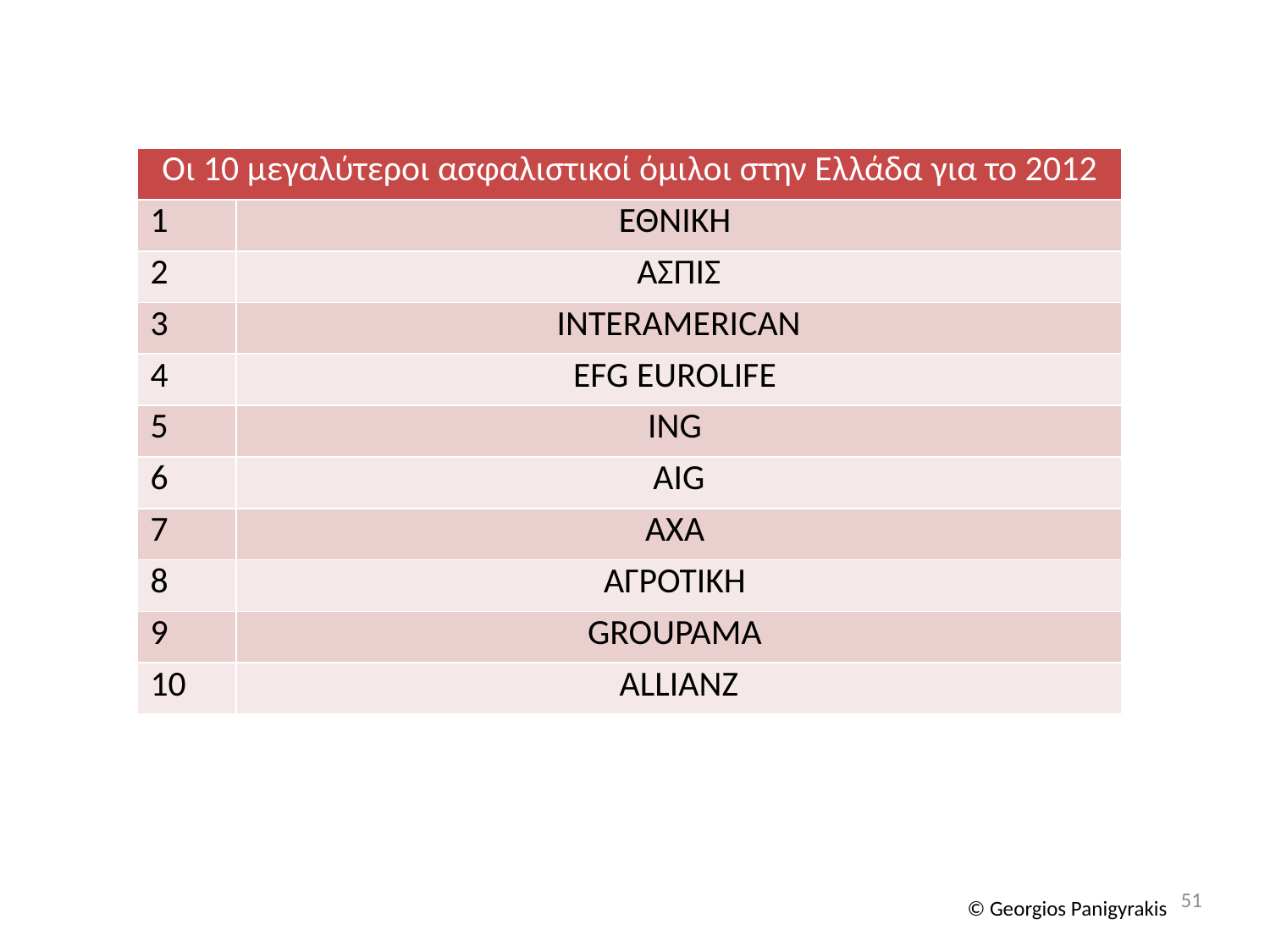

| Οι 10 μεγαλύτεροι ασφαλιστικοί όμιλοι στην Ελλάδα για το 2012 |  |
| --- | --- |
| 1 | ΕΘΝΙΚΗ |
| 2 | ΑΣΠΙΣ |
| 3 | INTERAMERICAN |
| 4 | EFG EUROLIFE |
| 5 | ING |
| 6 | AIG |
| 7 | AXA |
| 8 | ΑΓΡΟΤΙΚΗ |
| 9 | GROUPAMA |
| 10 | ALLIANZ |
51
© Georgios Panigyrakis